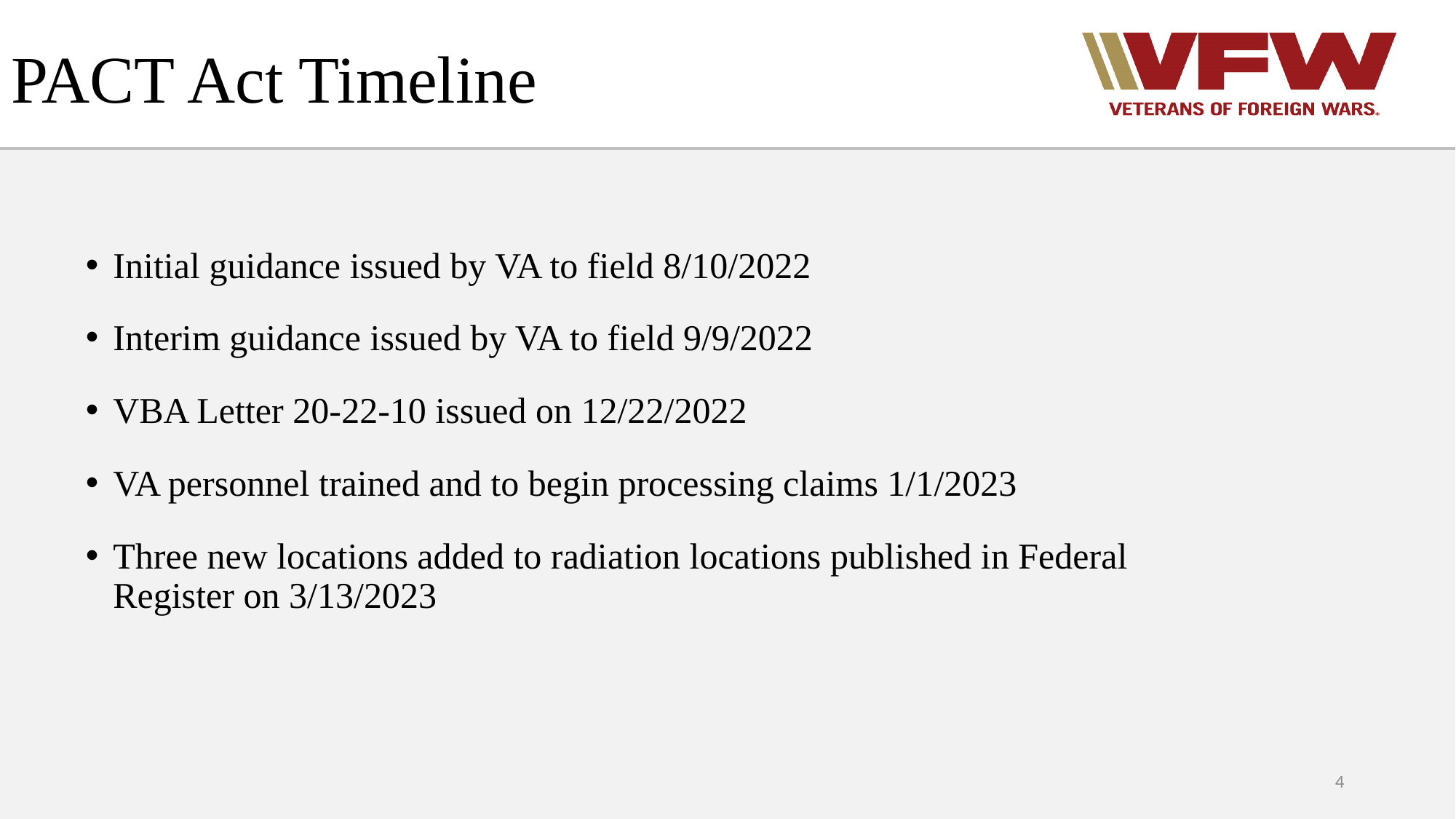

# PACT Act Timeline
Initial guidance issued by VA to field 8/10/2022
Interim guidance issued by VA to field 9/9/2022
VBA Letter 20-22-10 issued on 12/22/2022
VA personnel trained and to begin processing claims 1/1/2023
Three new locations added to radiation locations published in Federal Register on 3/13/2023
4